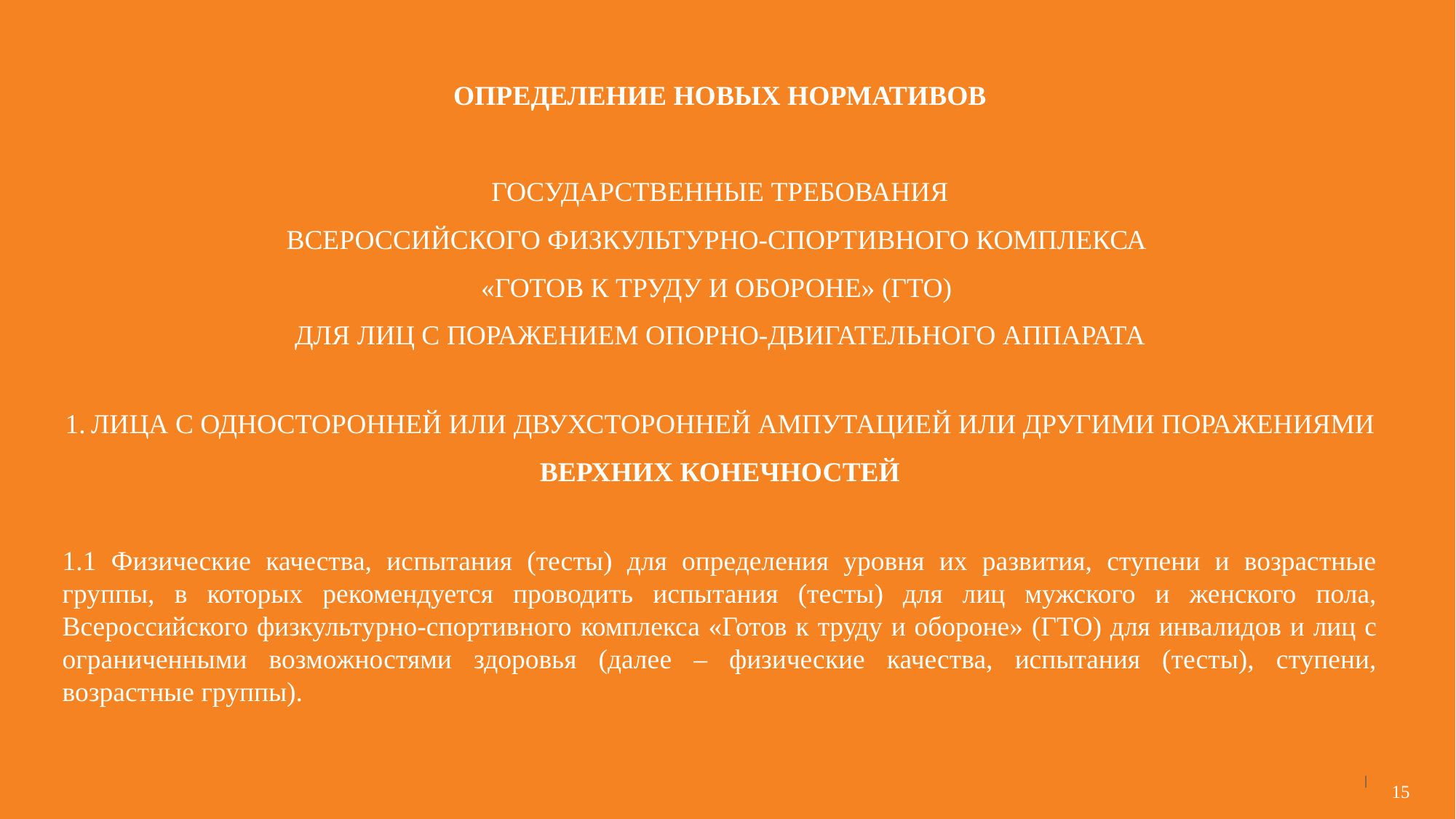

ОПРЕДЕЛЕНИЕ НОВЫХ НОРМАТИВОВ

ГОСУДАРСТВЕННЫЕ ТРЕБОВАНИЯ
ВСЕРОССИЙСКОГО ФИЗКУЛЬТУРНО-СПОРТИВНОГО КОМПЛЕКСА
«ГОТОВ К ТРУДУ И ОБОРОНЕ» (ГТО)
ДЛЯ ЛИЦ С ПОРАЖЕНИЕМ ОПОРНО-ДВИГАТЕЛЬНОГО АППАРАТА

ЛИЦА С ОДНОСТОРОННЕЙ ИЛИ ДВУХСТОРОННЕЙ АМПУТАЦИЕЙ ИЛИ ДРУГИМИ ПОРАЖЕНИЯМИ
ВЕРХНИХ КОНЕЧНОСТЕЙ

1.1 Физические качества, испытания (тесты) для определения уровня их развития, ступени и возрастные группы, в которых рекомендуется проводить испытания (тесты) для лиц мужского и женского пола, Всероссийского физкультурно-спортивного комплекса «Готов к труду и обороне» (ГТО) для инвалидов и лиц с ограниченными возможностями здоровья (далее – физические качества, испытания (тесты), ступени, возрастные группы).
15